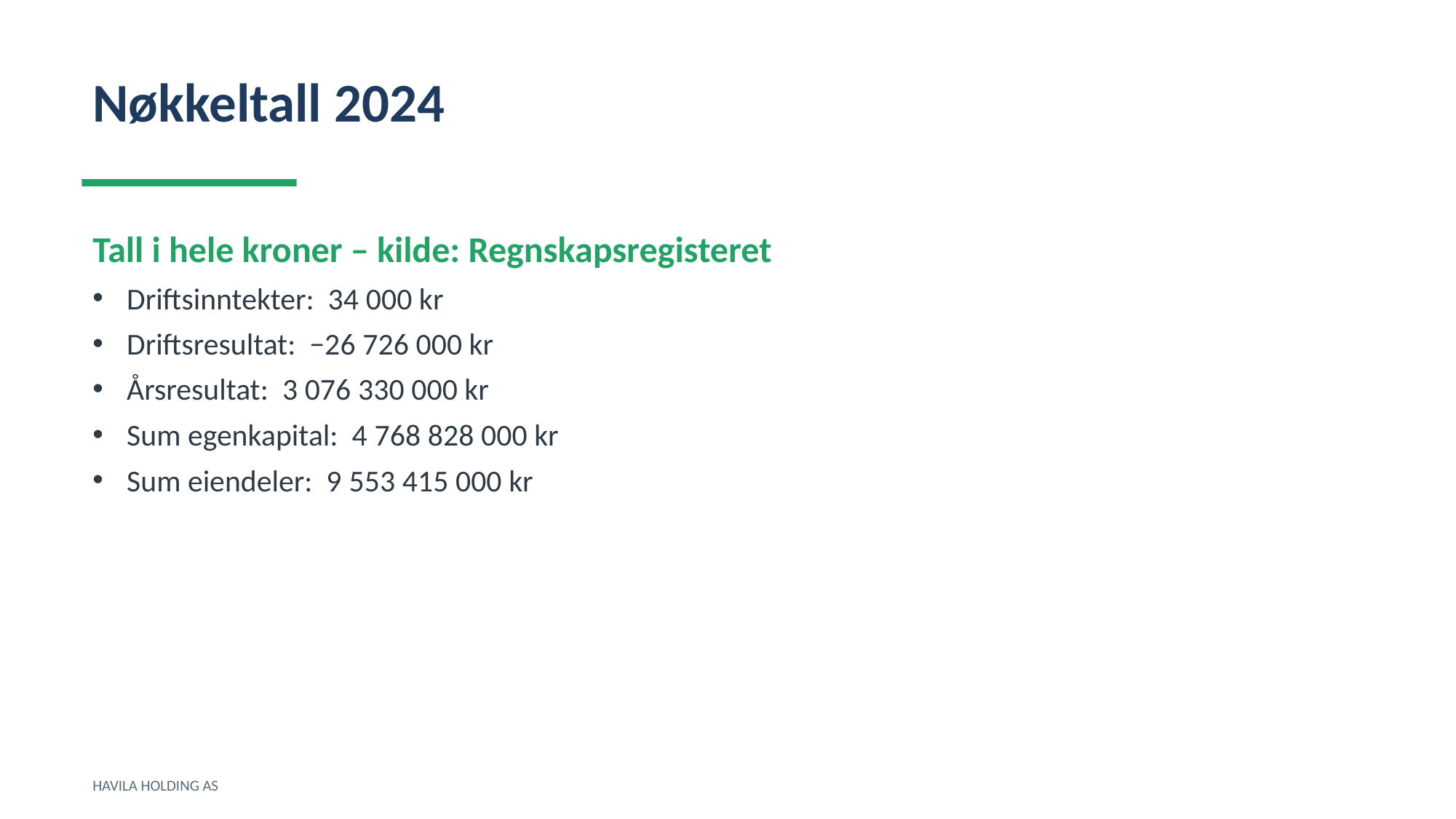

Nøkkeltall 2024

Tall i hele kroner – kilde: Regnskapsregisteret
Driftsinntekter:  34 000 kr
Driftsresultat:  −26 726 000 kr
Årsresultat:  3 076 330 000 kr
Sum egenkapital:  4 768 828 000 kr
Sum eiendeler:  9 553 415 000 kr
HAVILA HOLDING AS